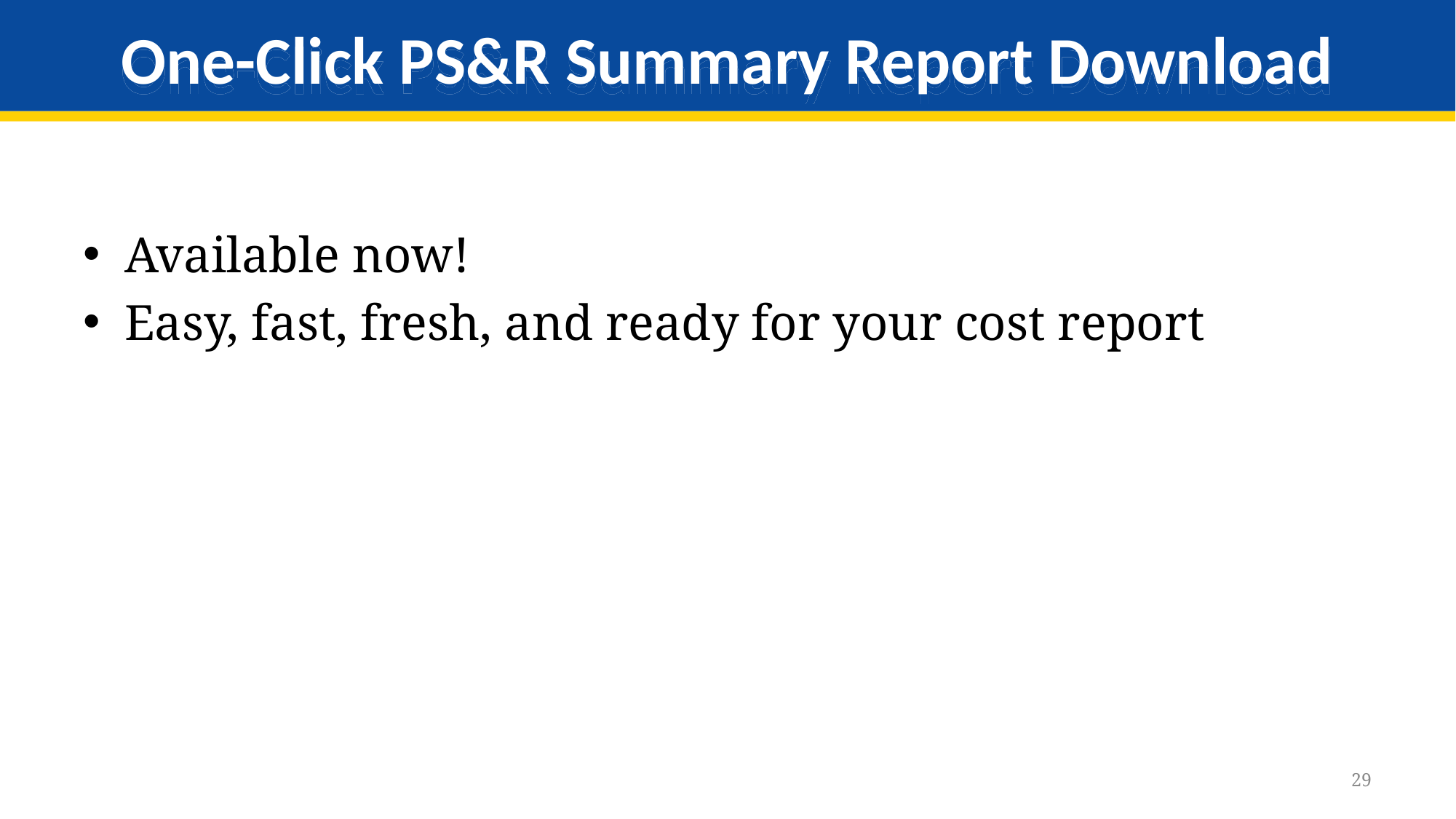

# One-Click PS&R Summary Report Download
Available now!
Easy, fast, fresh, and ready for your cost report

29